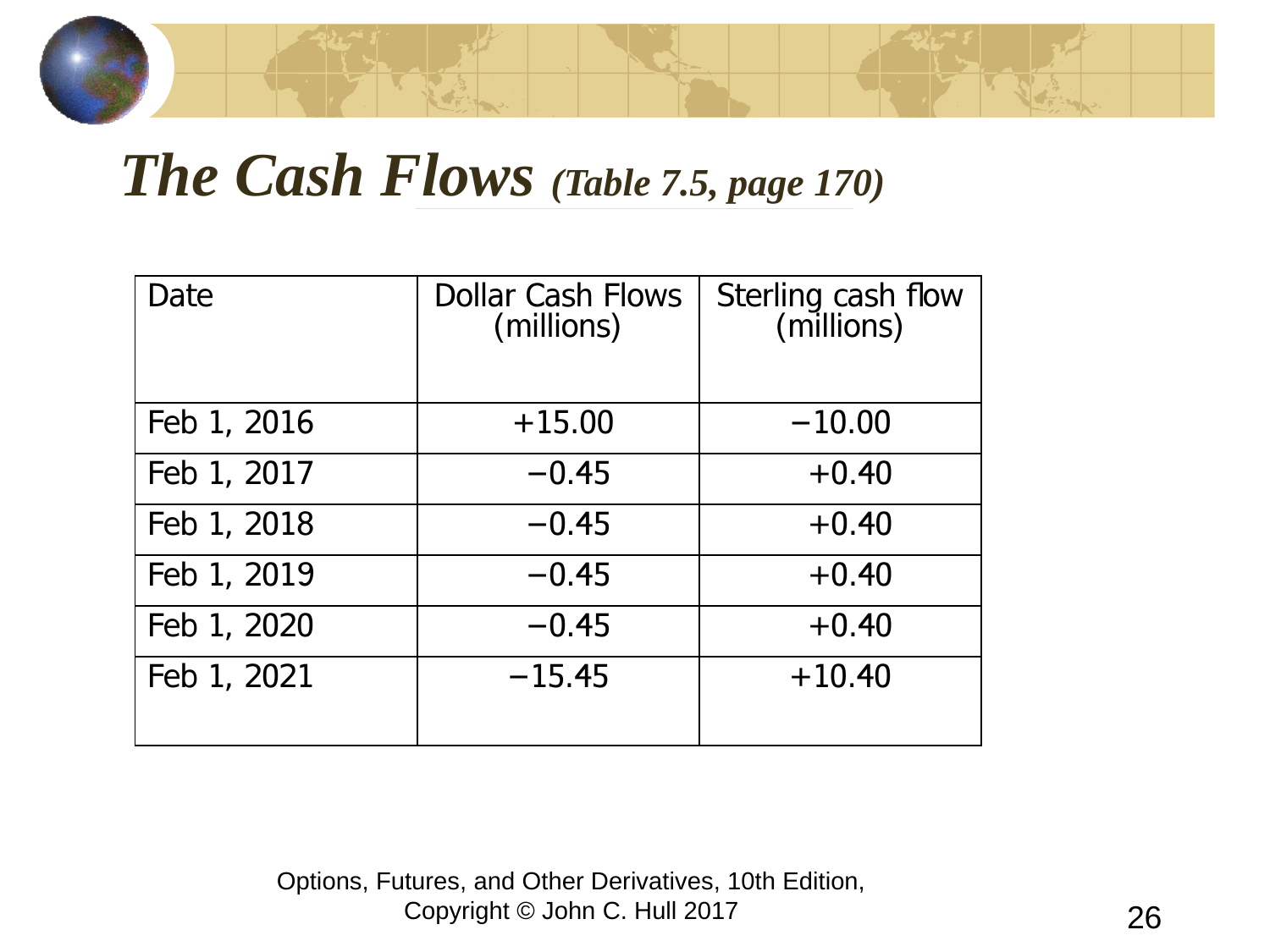

# The Cash Flows (Table 7.5, page 170)

| Date | Dollar Cash Flows (millions) | Sterling cash flow (millions) |
| --- | --- | --- |
| Feb 1, 2016 | +15.00 | −10.00 |
| Feb 1, 2017 | −0.45 | +0.40 |
| Feb 1, 2018 | −0.45 | +0.40 |
| Feb 1, 2019 | −0.45 | +0.40 |
| Feb 1, 2020 | −0.45 | +0.40 |
| Feb 1, 2021 | −15.45 | +10.40 |
Options, Futures, and Other Derivatives, 10th Edition, Copyright © John C. Hull 2017
26